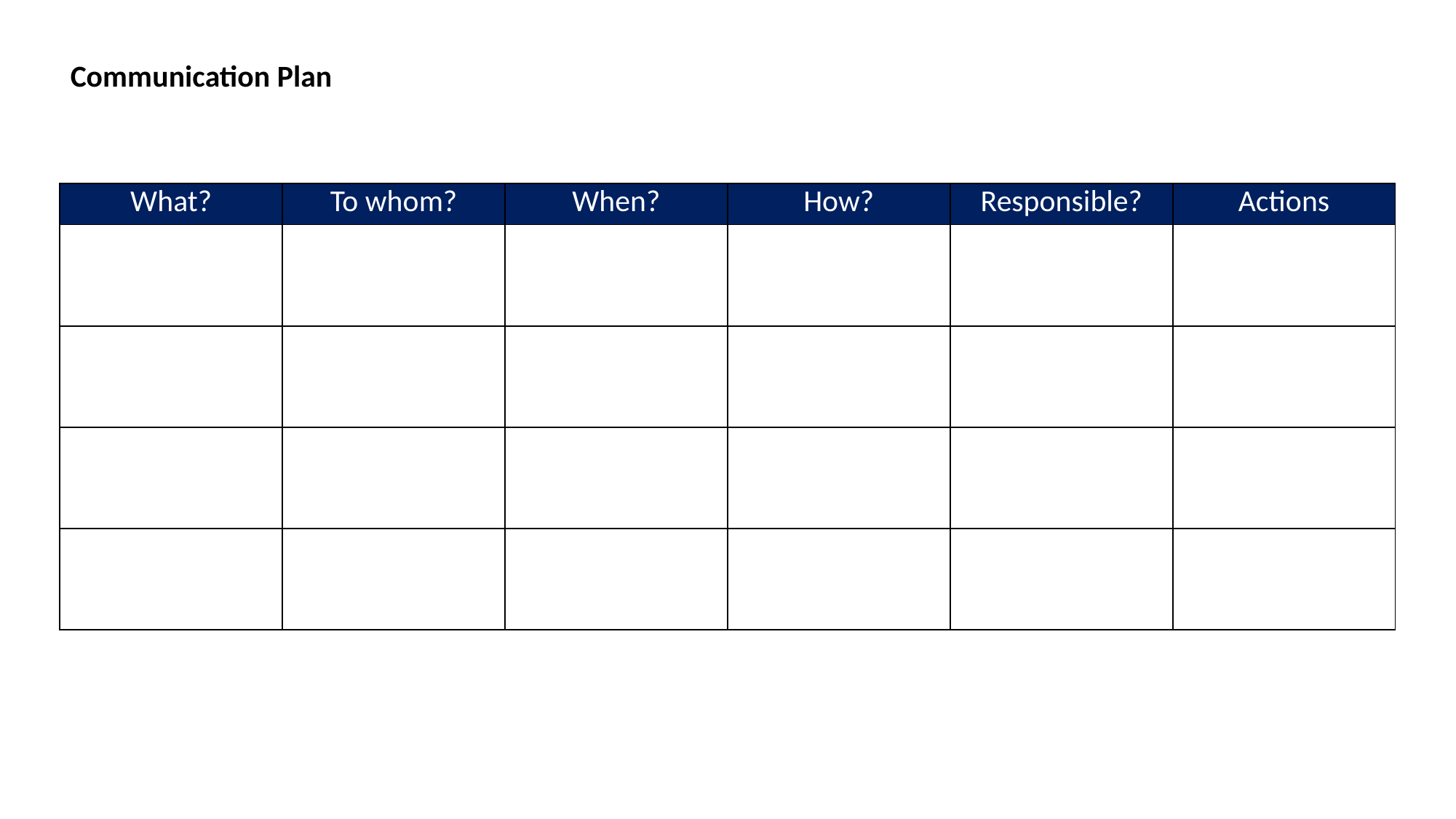

Communication Plan
| What? | To whom? | When? | How? | Responsible? | Actions |
| --- | --- | --- | --- | --- | --- |
|  |  |  |  |  |  |
|  |  |  |  |  |  |
|  |  |  |  |  |  |
|  |  |  |  |  |  |